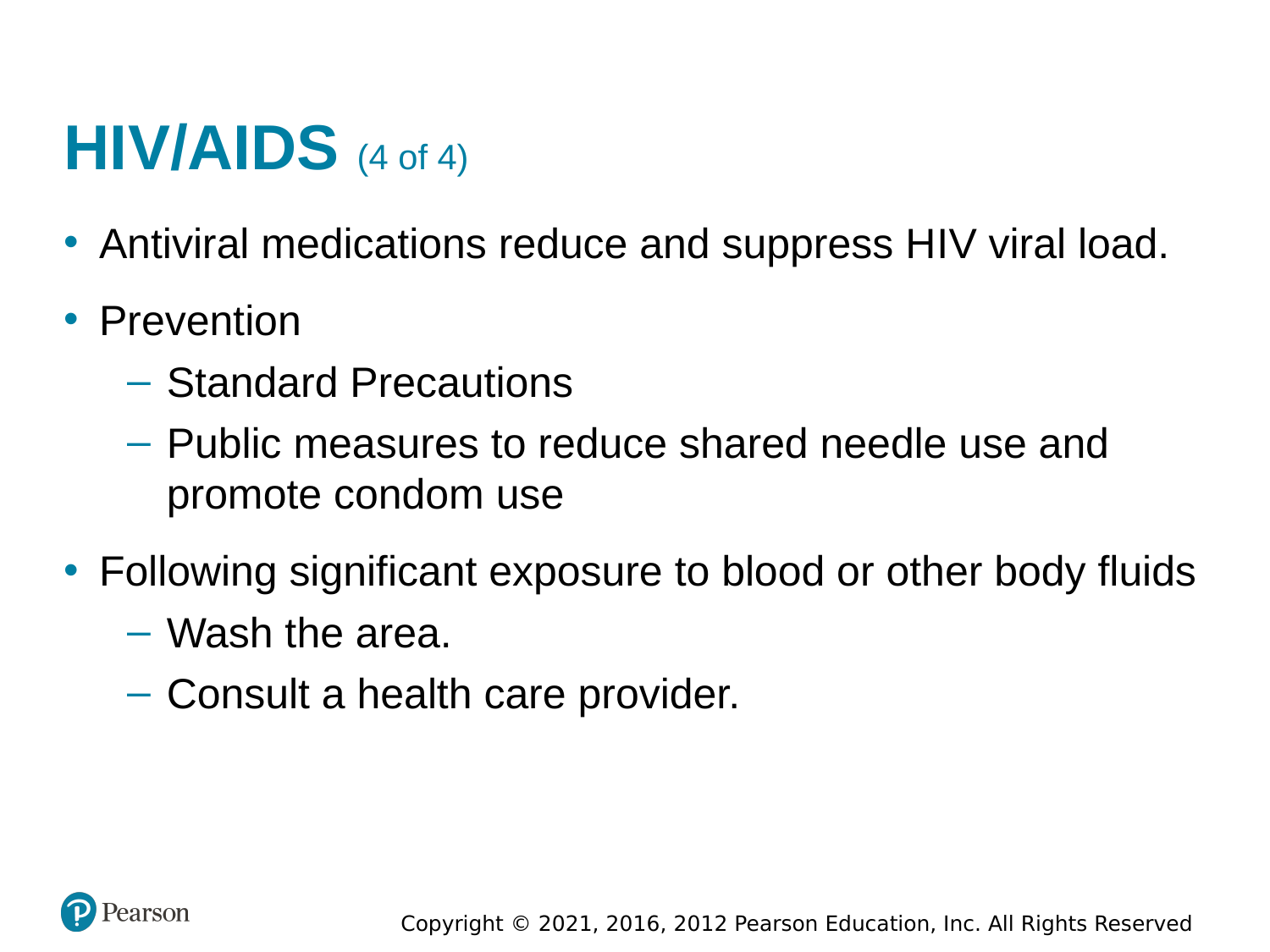

# H I V/AIDS (4 of 4)
Antiviral medications reduce and suppress H I V viral load.
Prevention
Standard Precautions
Public measures to reduce shared needle use and promote condom use
Following significant exposure to blood or other body fluids
Wash the area.
Consult a health care provider.